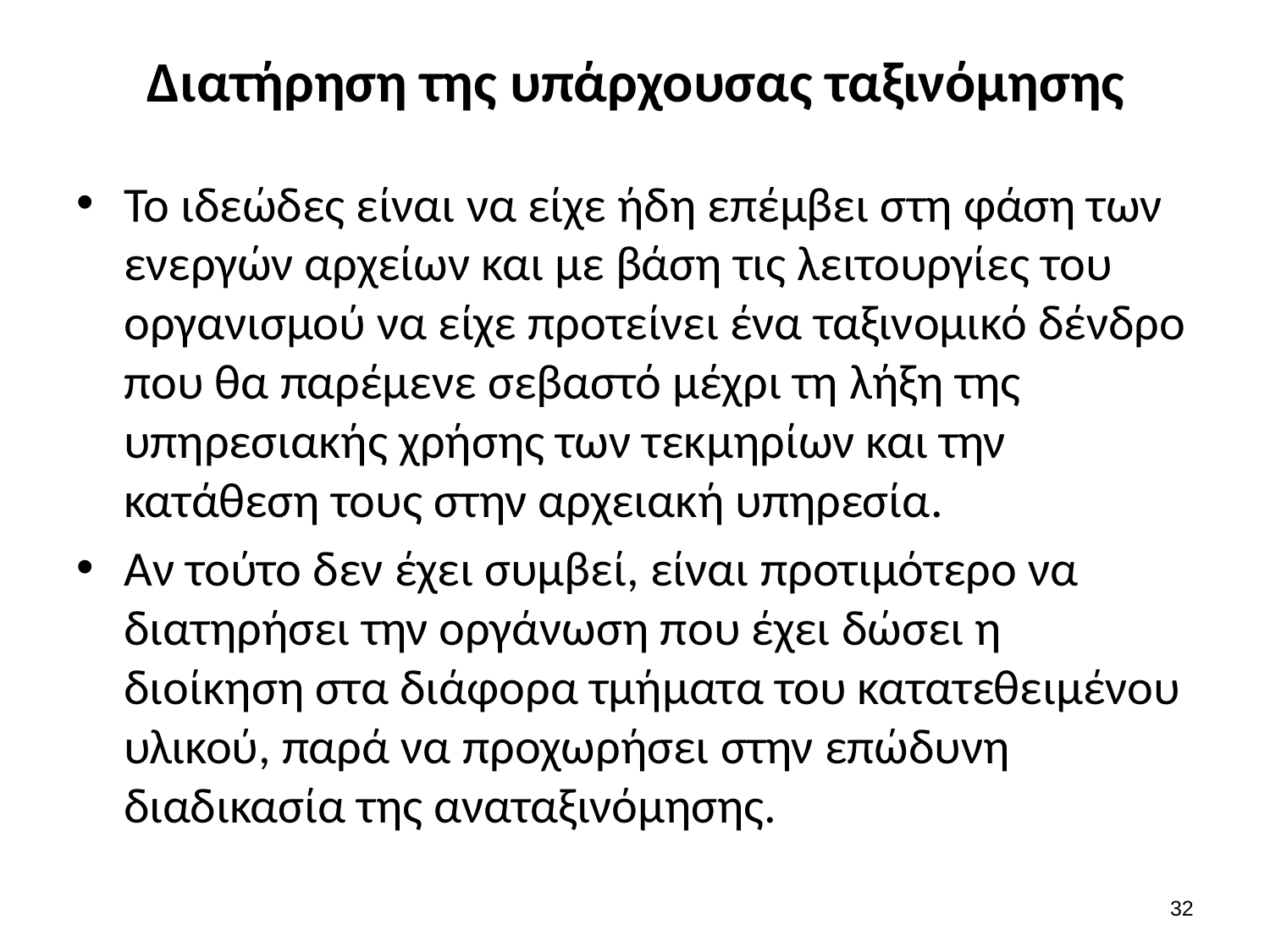

# Διατήρηση της υπάρχουσας ταξινόμησης
Το ιδεώδες είναι να είχε ήδη επέμβει στη φάση των ενεργών αρχείων και με βάση τις λειτουργίες του οργανισμού να είχε προτείνει ένα ταξινομικό δένδρο που θα παρέμενε σεβαστό μέχρι τη λήξη της υπηρεσιακής χρήσης των τεκμηρίων και την κατάθεση τους στην αρχειακή υπηρεσία.
Αν τούτο δεν έχει συμβεί, είναι προτιμότερο να διατηρήσει την οργάνωση που έχει δώσει η διοίκηση στα διάφορα τμήματα του κατατεθειμένου υλικού, παρά να προχωρήσει στην επώδυνη διαδικασία της αναταξινόμησης.
32